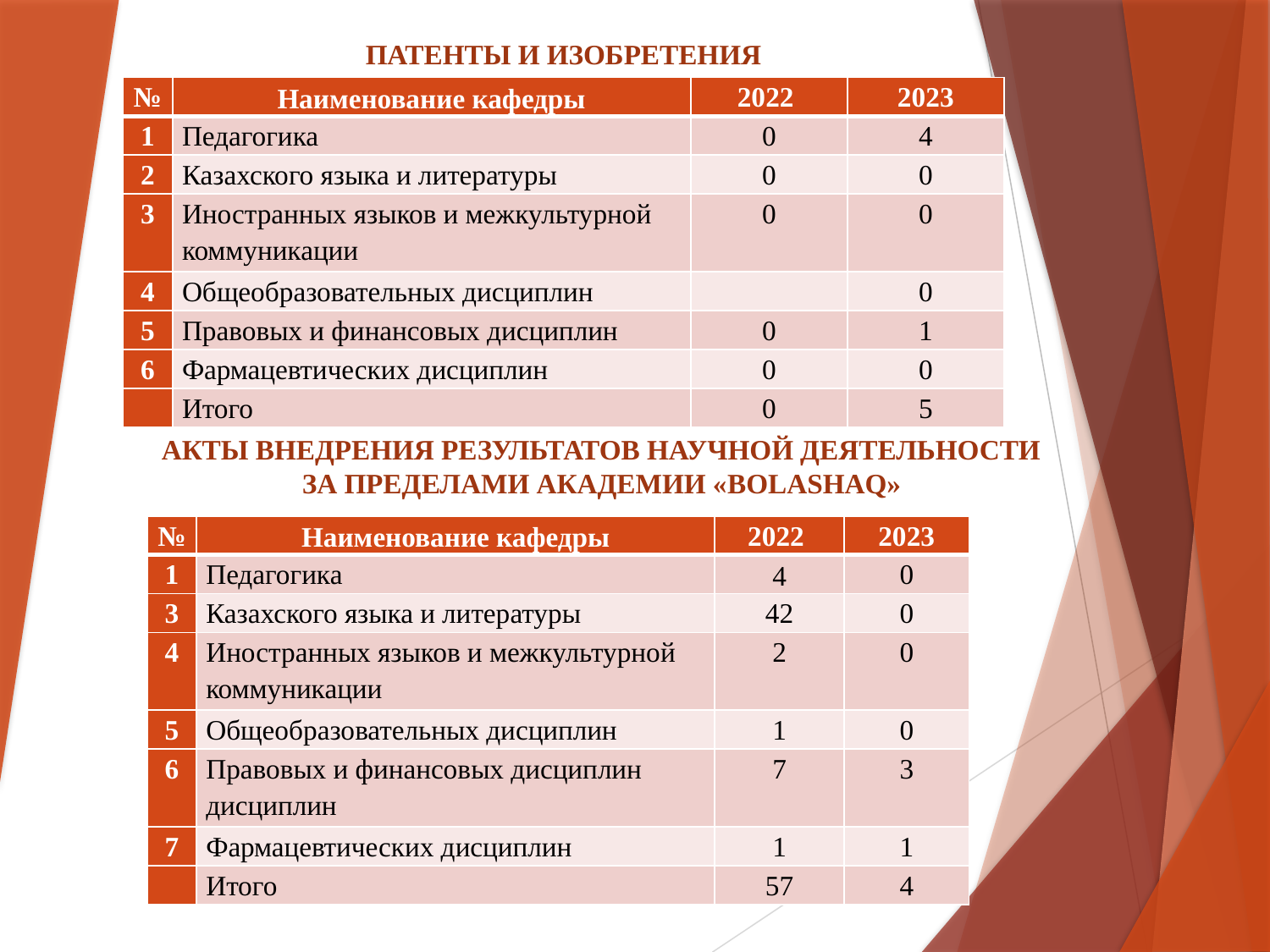

ПАТЕНТЫ И ИЗОБРЕТЕНИЯ
| № | Наименование кафедры | 2022 | 2023 |
| --- | --- | --- | --- |
| 1 | Педагогика | 0 | 4 |
| 2 | Казахского языка и литературы | 0 | 0 |
| 3 | Иностранных языков и межкультурной коммуникации | 0 | 0 |
| 4 | Общеобразовательных дисциплин |  | 0 |
| 5 | Правовых и финансовых дисциплин | 0 | 1 |
| 6 | Фармацевтических дисциплин | 0 | 0 |
|  | Итого | 0 | 5 |
АКТЫ ВНЕДРЕНИЯ РЕЗУЛЬТАТОВ НАУЧНОЙ ДЕЯТЕЛЬНОСТИ
ЗА ПРЕДЕЛАМИ АКАДЕМИИ «BOLASHAQ»
| № | Наименование кафедры | 2022 | 2023 |
| --- | --- | --- | --- |
| 1 | Педагогика | 4 | 0 |
| 3 | Казахского языка и литературы | 42 | 0 |
| 4 | Иностранных языков и межкультурной коммуникации | 2 | 0 |
| 5 | Общеобразовательных дисциплин | 1 | 0 |
| 6 | Правовых и финансовых дисциплин дисциплин | 7 | 3 |
| 7 | Фармацевтических дисциплин | 1 | 1 |
|  | Итого | 57 | 4 |